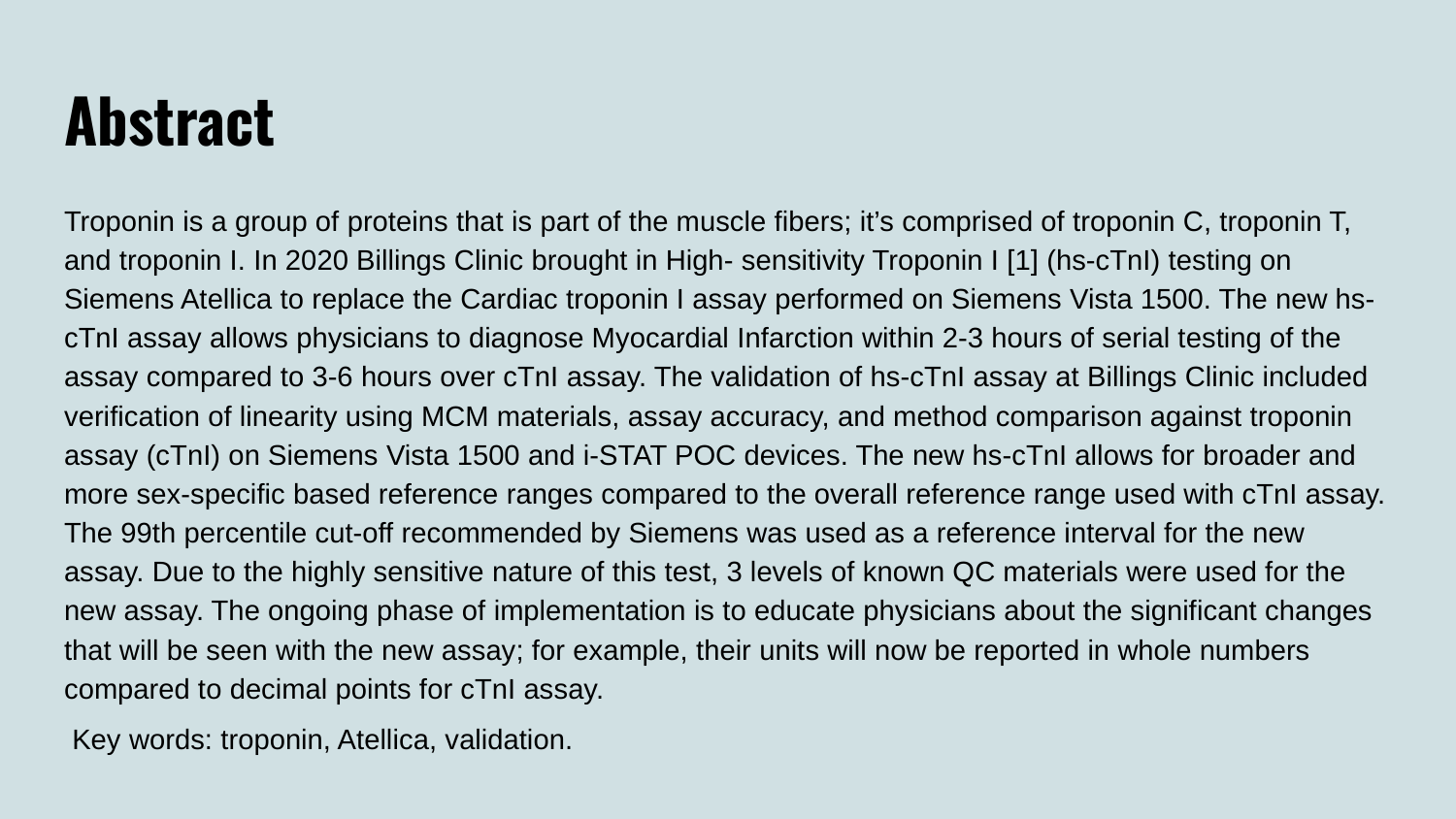

# Abstract
Troponin is a group of proteins that is part of the muscle fibers; it’s comprised of troponin C, troponin T, and troponin I. In 2020 Billings Clinic brought in High- sensitivity Troponin I [1] (hs-cTnI) testing on Siemens Atellica to replace the Cardiac troponin I assay performed on Siemens Vista 1500. The new hs-cTnI assay allows physicians to diagnose Myocardial Infarction within 2-3 hours of serial testing of the assay compared to 3-6 hours over cTnI assay. The validation of hs-cTnI assay at Billings Clinic included verification of linearity using MCM materials, assay accuracy, and method comparison against troponin assay (cTnI) on Siemens Vista 1500 and i-STAT POC devices. The new hs-cTnI allows for broader and more sex-specific based reference ranges compared to the overall reference range used with cTnI assay. The 99th percentile cut-off recommended by Siemens was used as a reference interval for the new assay. Due to the highly sensitive nature of this test, 3 levels of known QC materials were used for the new assay. The ongoing phase of implementation is to educate physicians about the significant changes that will be seen with the new assay; for example, their units will now be reported in whole numbers compared to decimal points for cTnI assay.
 Key words: troponin, Atellica, validation.